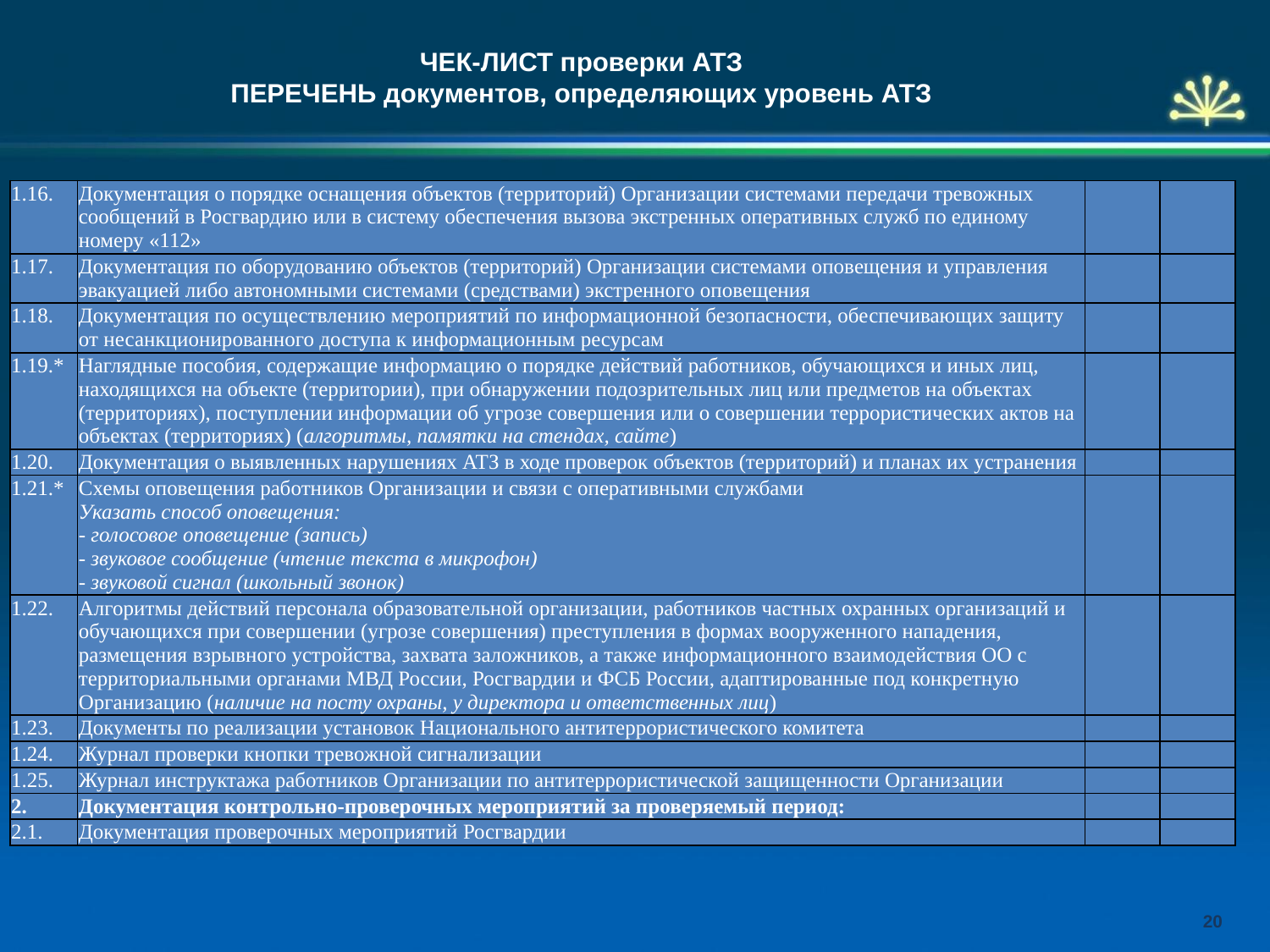

ЧЕК-ЛИСТ проверки АТЗ
ПЕРЕЧЕНЬ документов, определяющих уровень АТЗ
| 1.16. | Документация о порядке оснащения объектов (территорий) Организации системами передачи тревожных сообщений в Росгвардию или в систему обеспечения вызова экстренных оперативных служб по единому номеру «112» |  |  |
| --- | --- | --- | --- |
| 1.17. | Документация по оборудованию объектов (территорий) Организации системами оповещения и управления эвакуацией либо автономными системами (средствами) экстренного оповещения |  |  |
| 1.18. | Документация по осуществлению мероприятий по информационной безопасности, обеспечивающих защиту от несанкционированного доступа к информационным ресурсам |  |  |
| 1.19.\* | Наглядные пособия, содержащие информацию о порядке действий работников, обучающихся и иных лиц, находящихся на объекте (территории), при обнаружении подозрительных лиц или предметов на объектах (территориях), поступлении информации об угрозе совершения или о совершении террористических актов на объектах (территориях) (алгоритмы, памятки на стендах, сайте) |  |  |
| 1.20. | Документация о выявленных нарушениях АТЗ в ходе проверок объектов (территорий) и планах их устранения |  |  |
| 1.21.\* | Схемы оповещения работников Организации и связи с оперативными службами Указать способ оповещения: - голосовое оповещение (запись) - звуковое сообщение (чтение текста в микрофон) - звуковой сигнал (школьный звонок) |  |  |
| 1.22. | Алгоритмы действий персонала образовательной организации, работников частных охранных организаций и обучающихся при совершении (угрозе совершения) преступления в формах вооруженного нападения, размещения взрывного устройства, захвата заложников, а также информационного взаимодействия ОО с территориальными органами МВД России, Росгвардии и ФСБ России, адаптированные под конкретную Организацию (наличие на посту охраны, у директора и ответственных лиц) |  |  |
| 1.23. | Документы по реализации установок Национального антитеррористического комитета |  |  |
| 1.24. | Журнал проверки кнопки тревожной сигнализации |  |  |
| 1.25. | Журнал инструктажа работников Организации по антитеррористической защищенности Организации |  |  |
| 2. | Документация контрольно-проверочных мероприятий за проверяемый период: |  |  |
| 2.1. | Документация проверочных мероприятий Росгвардии |  |  |
20